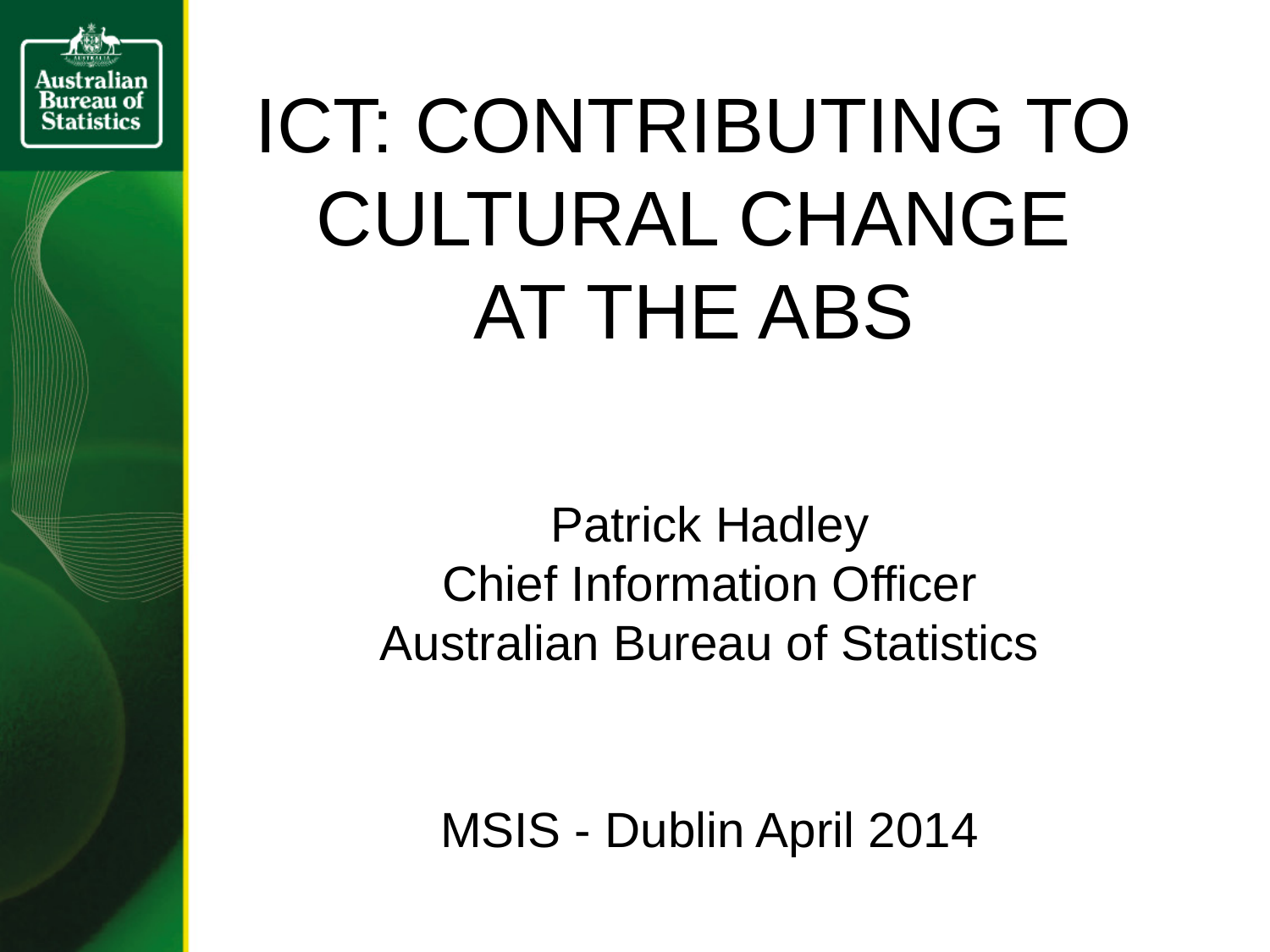

# ICT: CONTRIBUTING TO CULTURAL CHANGE AT THE ABS
Patrick Hadley
Chief Information Officer
Australian Bureau of Statistics
MSIS - Dublin April 2014